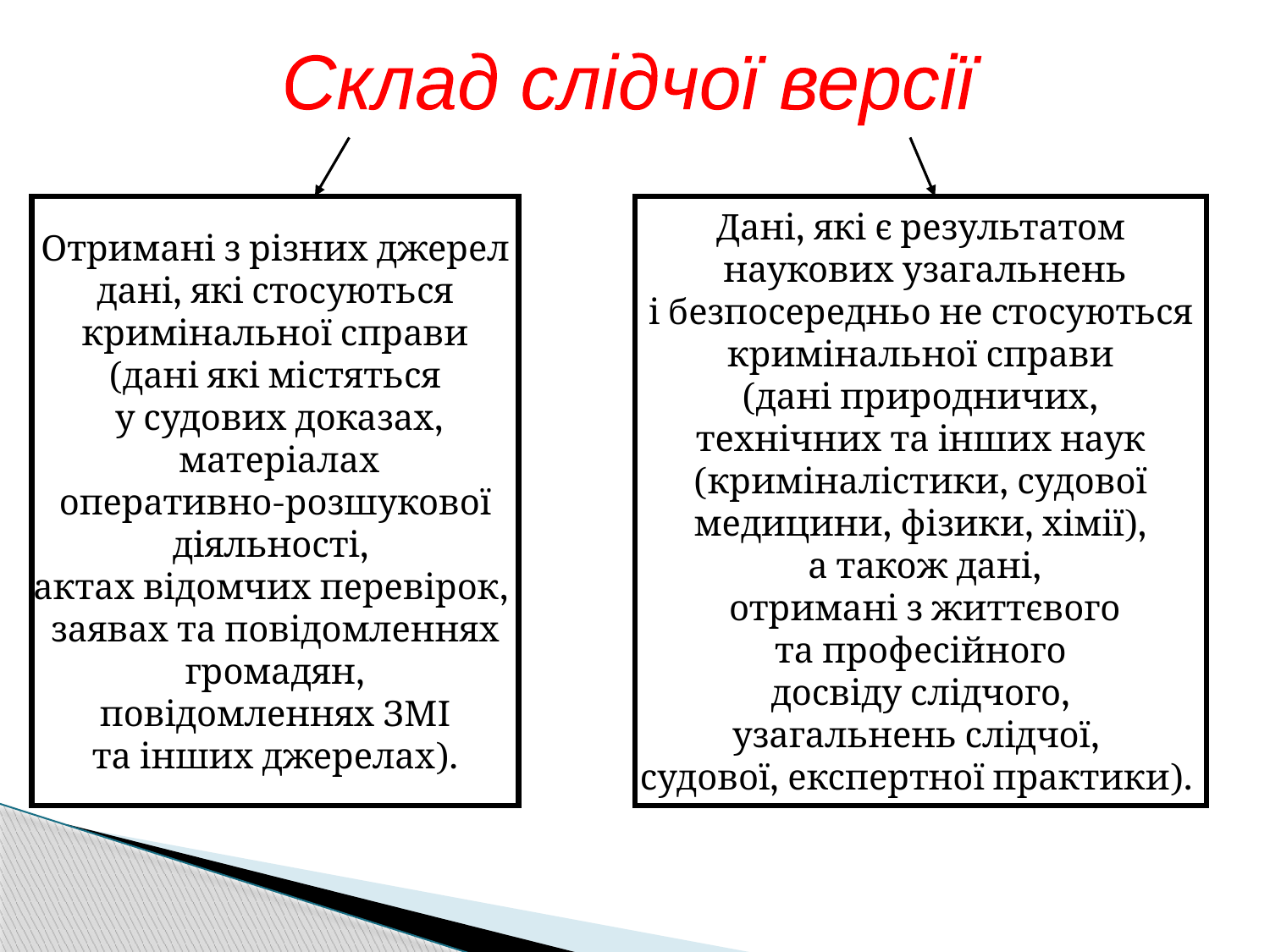

Склад слідчої версії

Отримані з різних джерел
дані, які стосуються
 кримінальної справи
(дані які містяться
 у судових доказах,
 матеріалах
 оперативно-розшукової
діяльності,
актах відомчих перевірок,
заявах та повідомленнях
 громадян,
повідомленнях ЗМІ
 та інших джерелах).
Дані, які є результатом
 наукових узагальнень
 і безпосередньо не стосуються
кримінальної справи
 (дані природничих,
технічних та інших наук
 (криміналістики, судової
медицини, фізики, хімії),
 а також дані,
 отримані з життєвого
 та професійного
досвіду слідчого,
узагальнень слідчої,
судової, експертної практики).